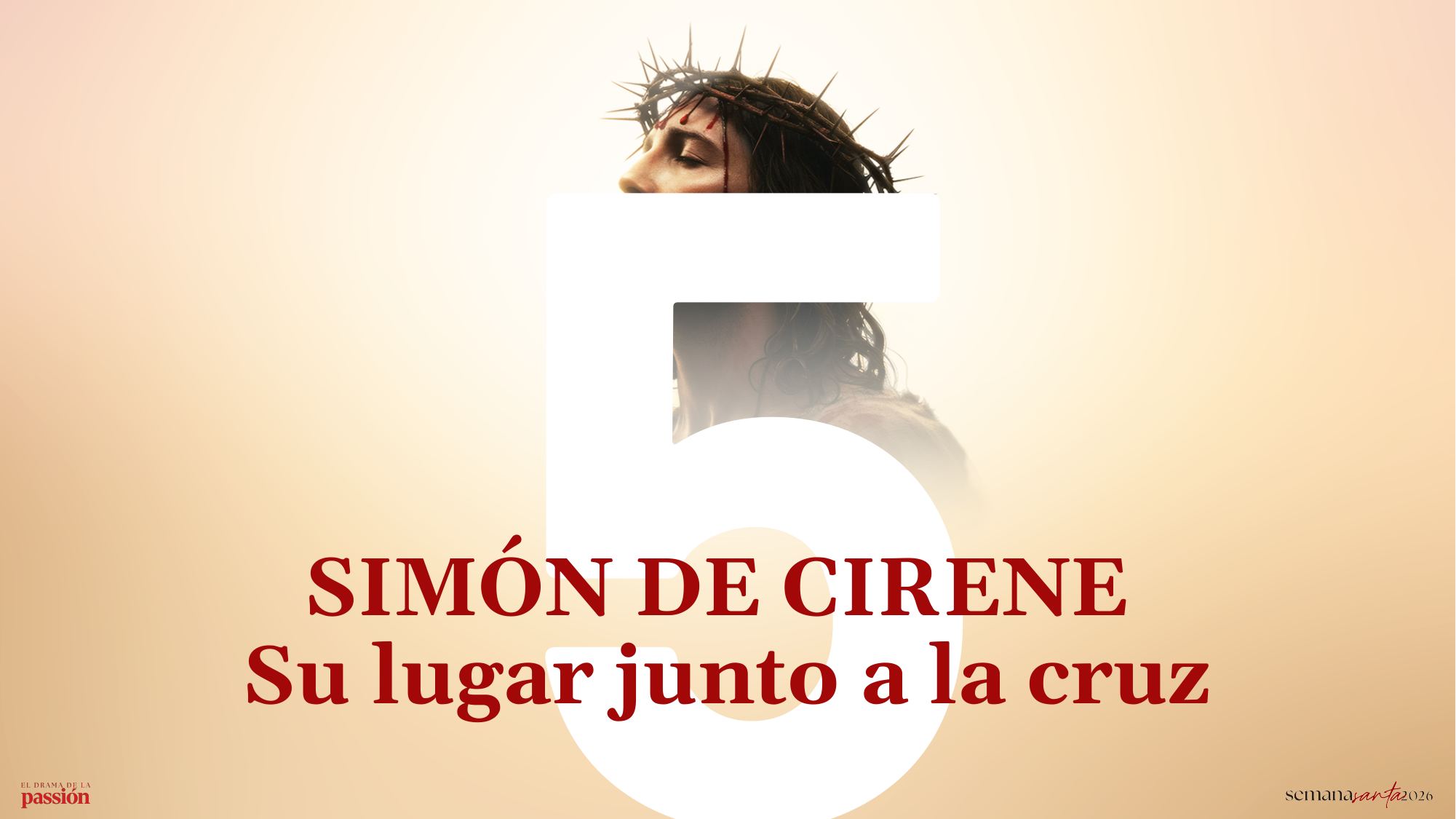

5
# SIMÓN DE CIRENE Su lugar junto a la cruz